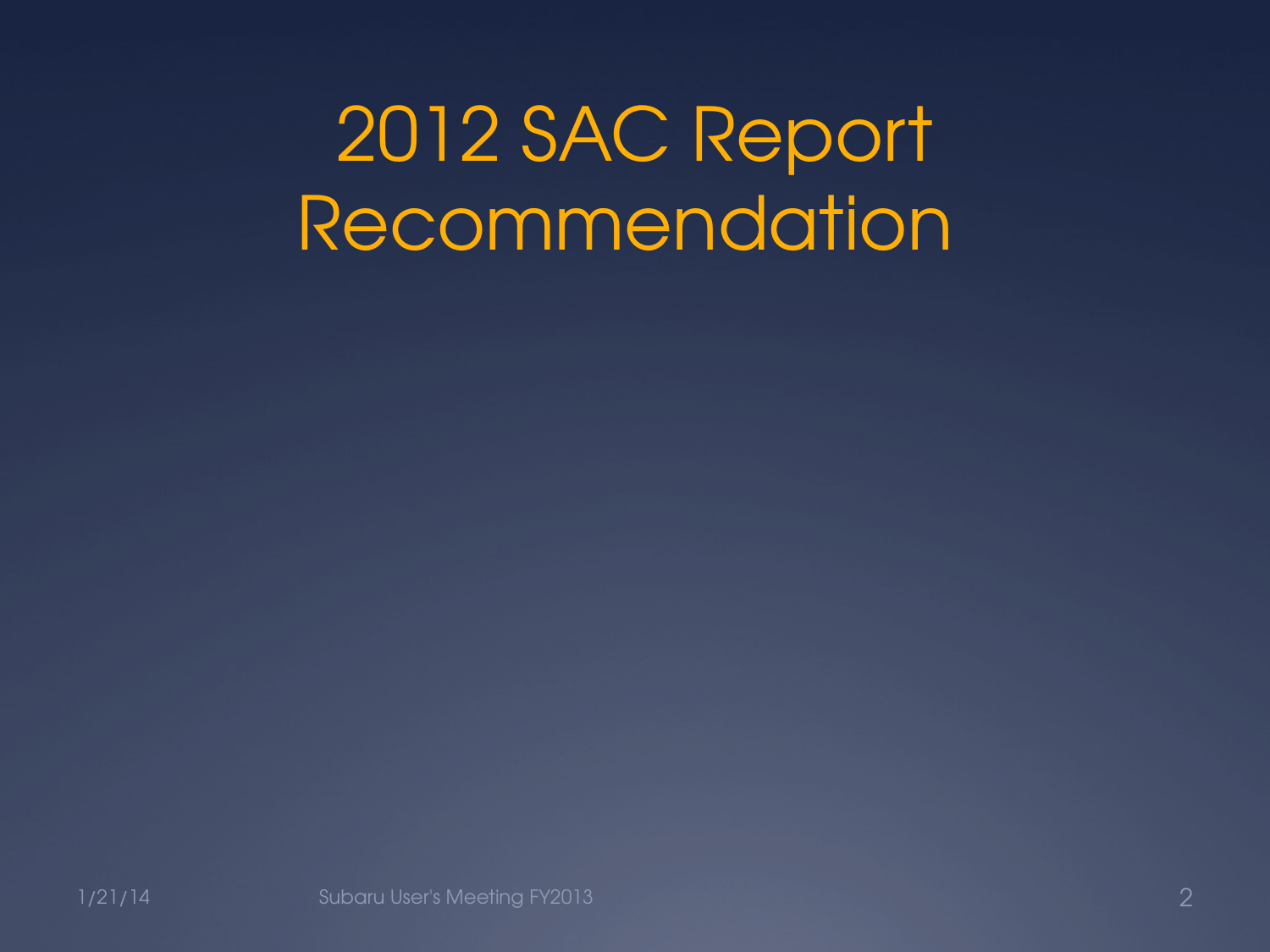

# 2012 SAC Report Recommendation

1/21/14
Subaru User's Meeting FY2013
2